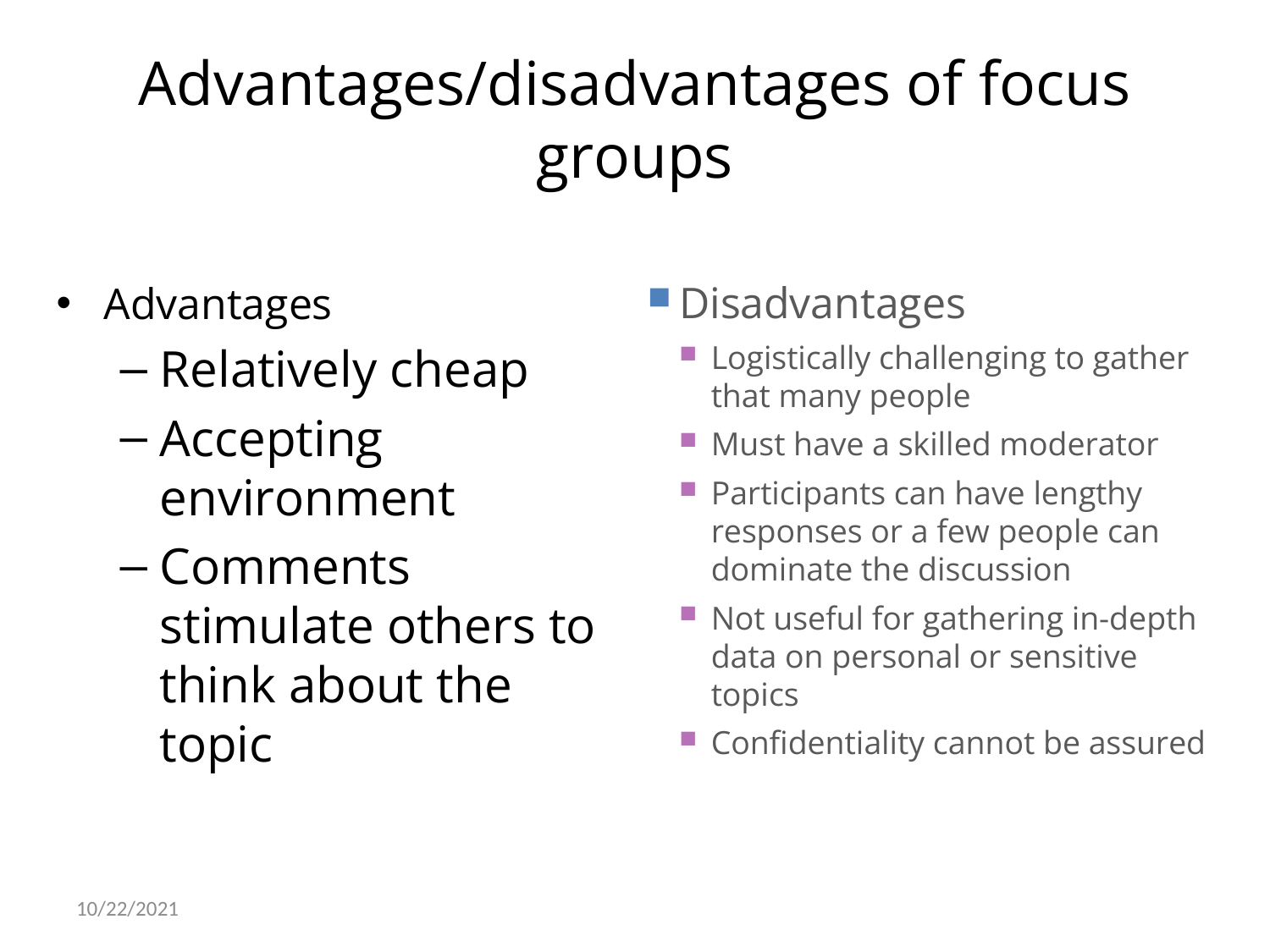

# Advantages/disadvantages of focus groups
Disadvantages
Logistically challenging to gather that many people
Must have a skilled moderator
Participants can have lengthy responses or a few people can dominate the discussion
Not useful for gathering in-depth data on personal or sensitive topics
Confidentiality cannot be assured

Advantages
Relatively cheap
Accepting environment
Comments stimulate others to think about the topic

10/22/2021